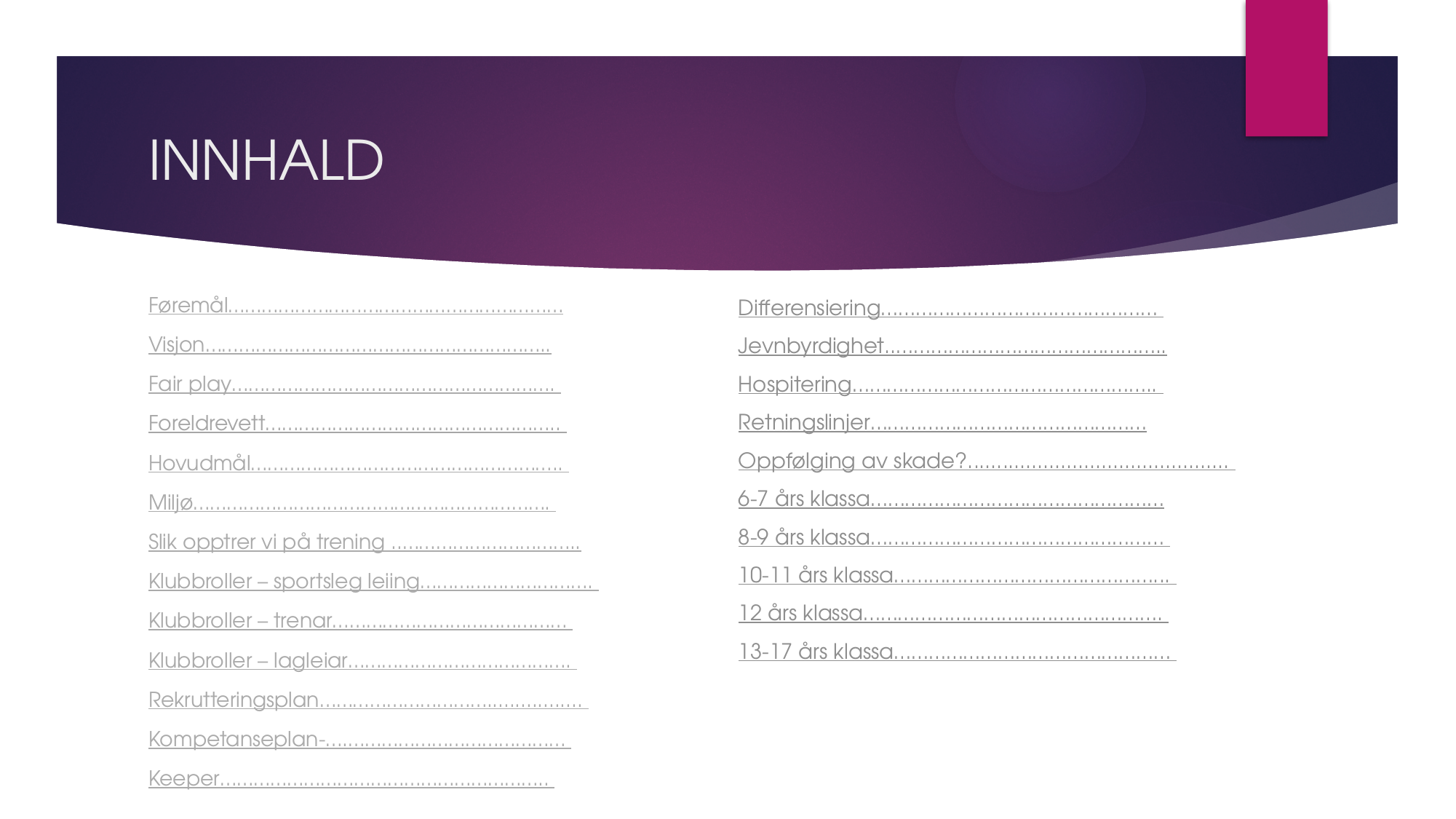

# INNHALD
Differensiering…………………………………………
Jevnbyrdighet..………………………………………..
Hospitering……………………………………………..
Retningslinjer…………………………………………
Oppfølging av skade?.............................................
6-7 års klassa……………………………………………
8-9 års klassa……………………………………………
10-11 års klassa………………………………………...
12 års klassa…………………………………………….
13-17 års klassa…………………………………………
Føremål……………………………………………………
Visjon……………………………………………………..
Fair play………………………………………………….
Foreldrevett……………………………………………..
Hovudmål………………………………………………..
Miljø……………………………………………………….
Slik opptrer vi på trening ..…………………………..
Klubbroller – sportsleg leiing………………………….
Klubbroller – trenar……………………………………
Klubbroller – lagleiar………………………………….
Rekrutteringsplan………………………….................
Kompetanseplan-….…………………………………
Keeper…………………………………………………..